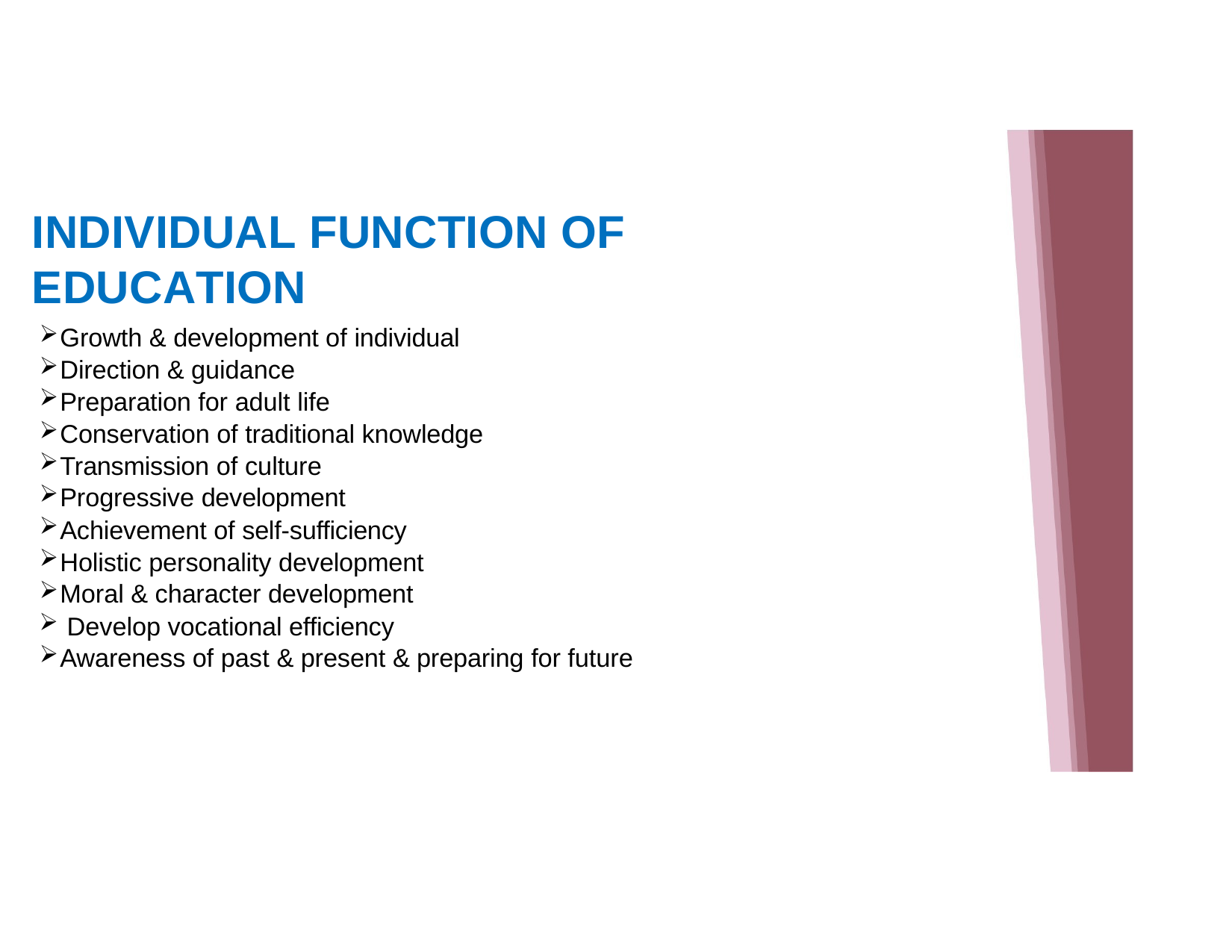

# INDIVIDUAL FUNCTION OF	EDUCATION
Growth & development of individual
Direction & guidance
Preparation for adult life
Conservation of traditional knowledge
Transmission of culture
Progressive development
Achievement of self-sufficiency
Holistic personality development
Moral & character development
Develop vocational efficiency
Awareness of past & present & preparing for future